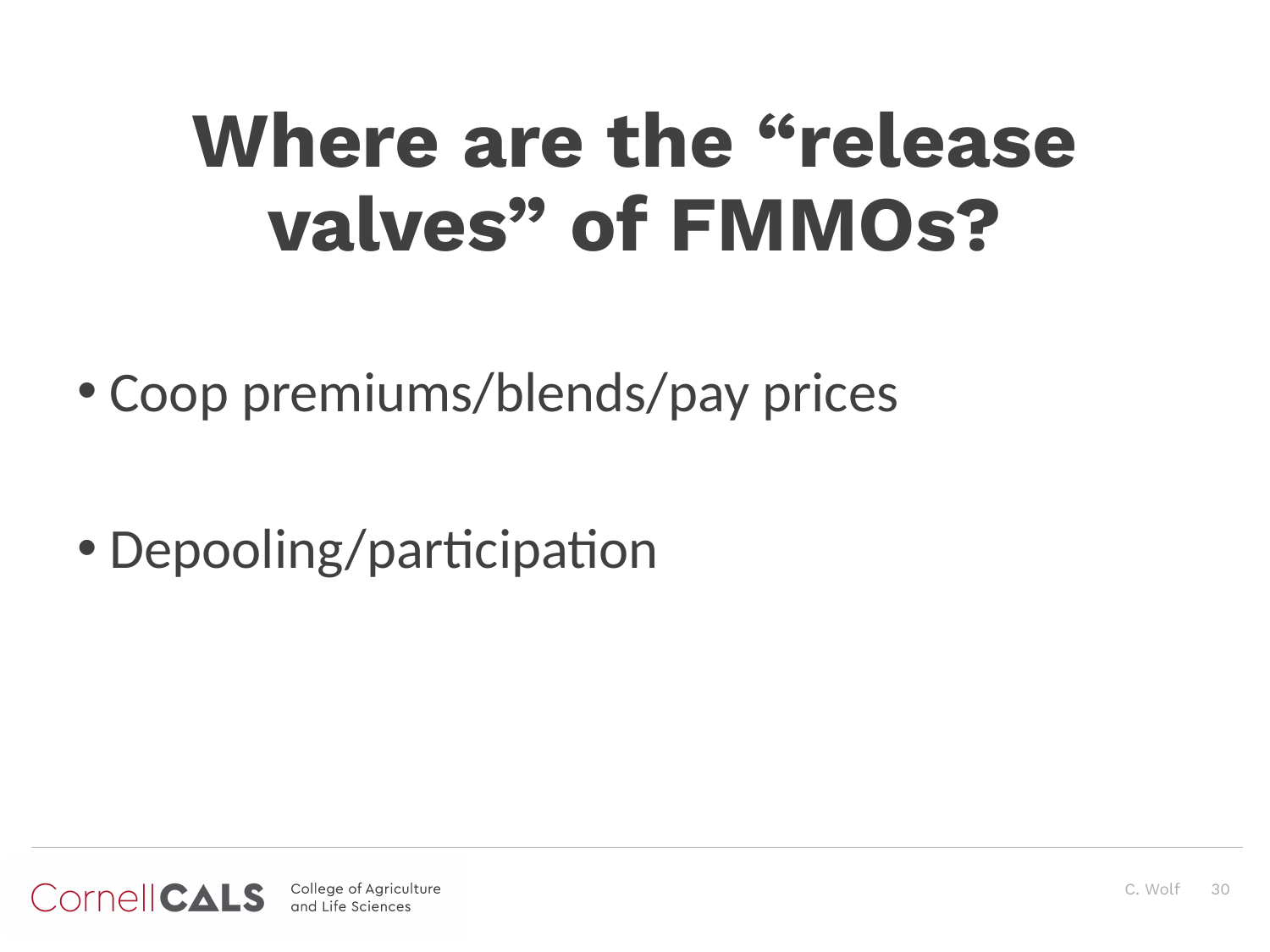

# Where are the “release valves” of FMMOs?

Coop premiums/blends/pay prices

Depooling/participation
C. Wolf
30